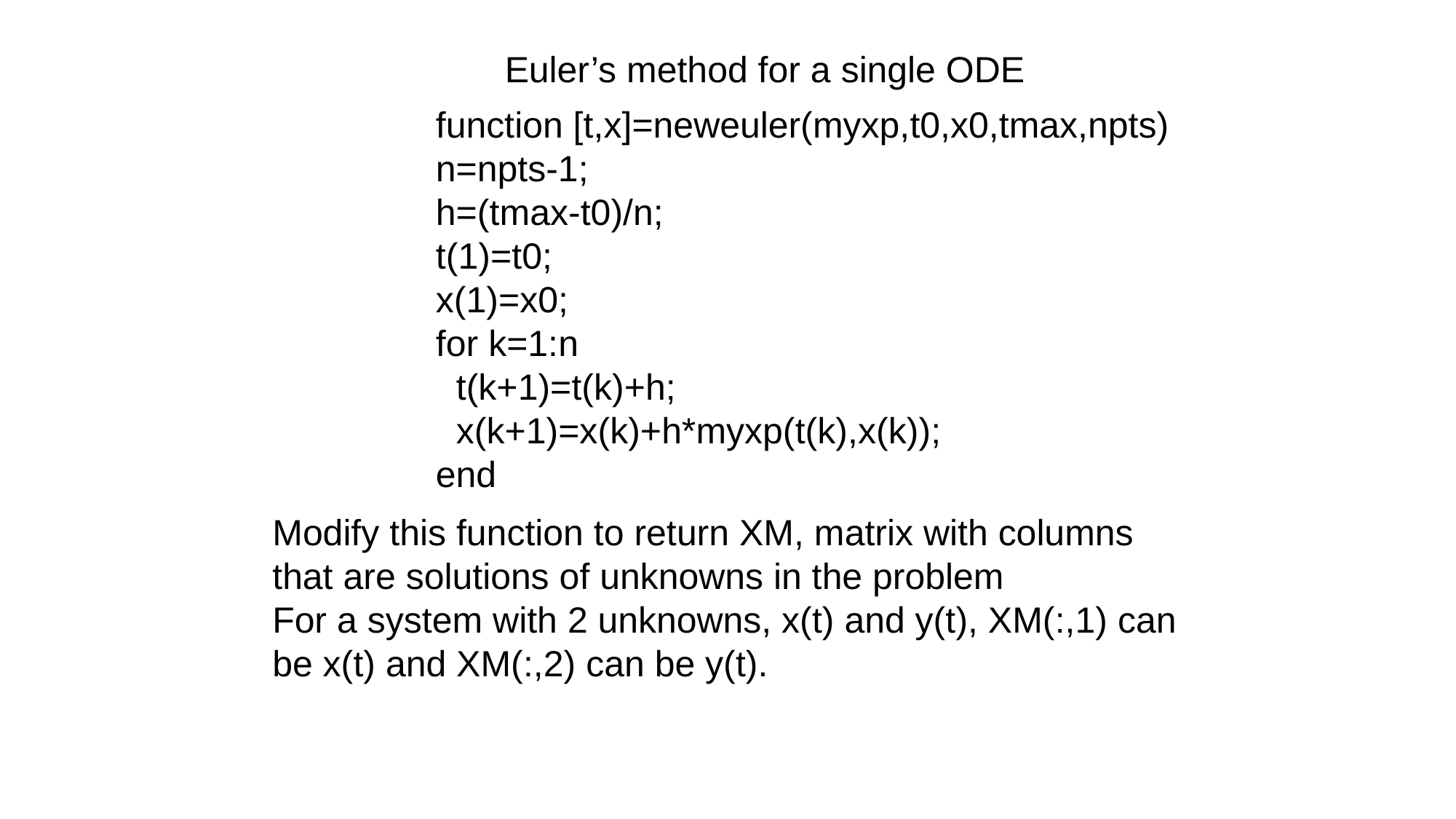

Euler’s method for a single ODE
function [t,x]=neweuler(myxp,t0,x0,tmax,npts)
n=npts-1;
h=(tmax-t0)/n;
t(1)=t0;
x(1)=x0;
for k=1:n
  t(k+1)=t(k)+h;
  x(k+1)=x(k)+h*myxp(t(k),x(k));
end
Modify this function to return XM, matrix with columns
that are solutions of unknowns in the problem
For a system with 2 unknowns, x(t) and y(t), XM(:,1) can
be x(t) and XM(:,2) can be y(t).